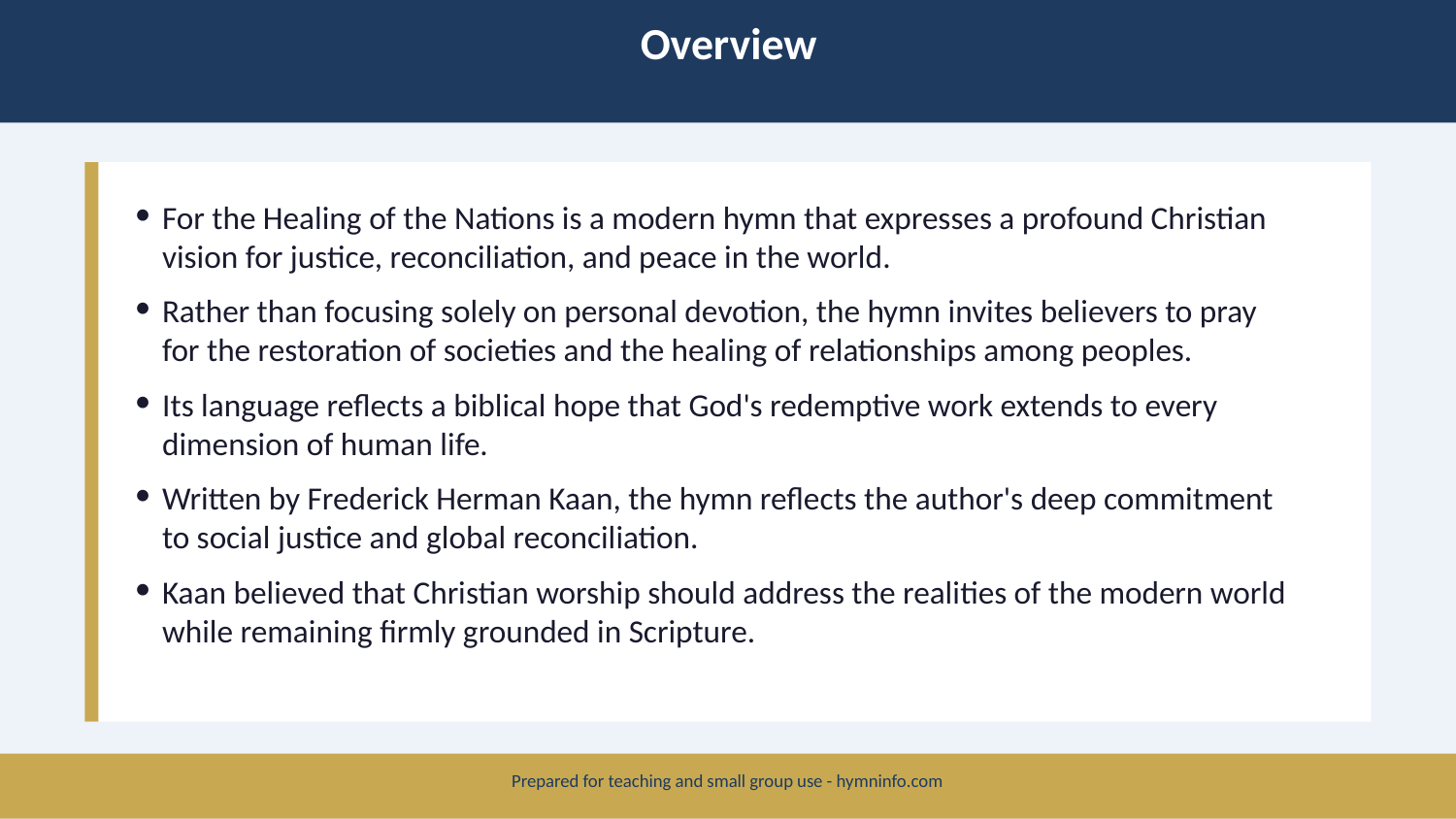

Overview

For the Healing of the Nations is a modern hymn that expresses a profound Christian vision for justice, reconciliation, and peace in the world.
Rather than focusing solely on personal devotion, the hymn invites believers to pray for the restoration of societies and the healing of relationships among peoples.
Its language reflects a biblical hope that God's redemptive work extends to every dimension of human life.
Written by Frederick Herman Kaan, the hymn reflects the author's deep commitment to social justice and global reconciliation.
Kaan believed that Christian worship should address the realities of the modern world while remaining firmly grounded in Scripture.

Prepared for teaching and small group use - hymninfo.com